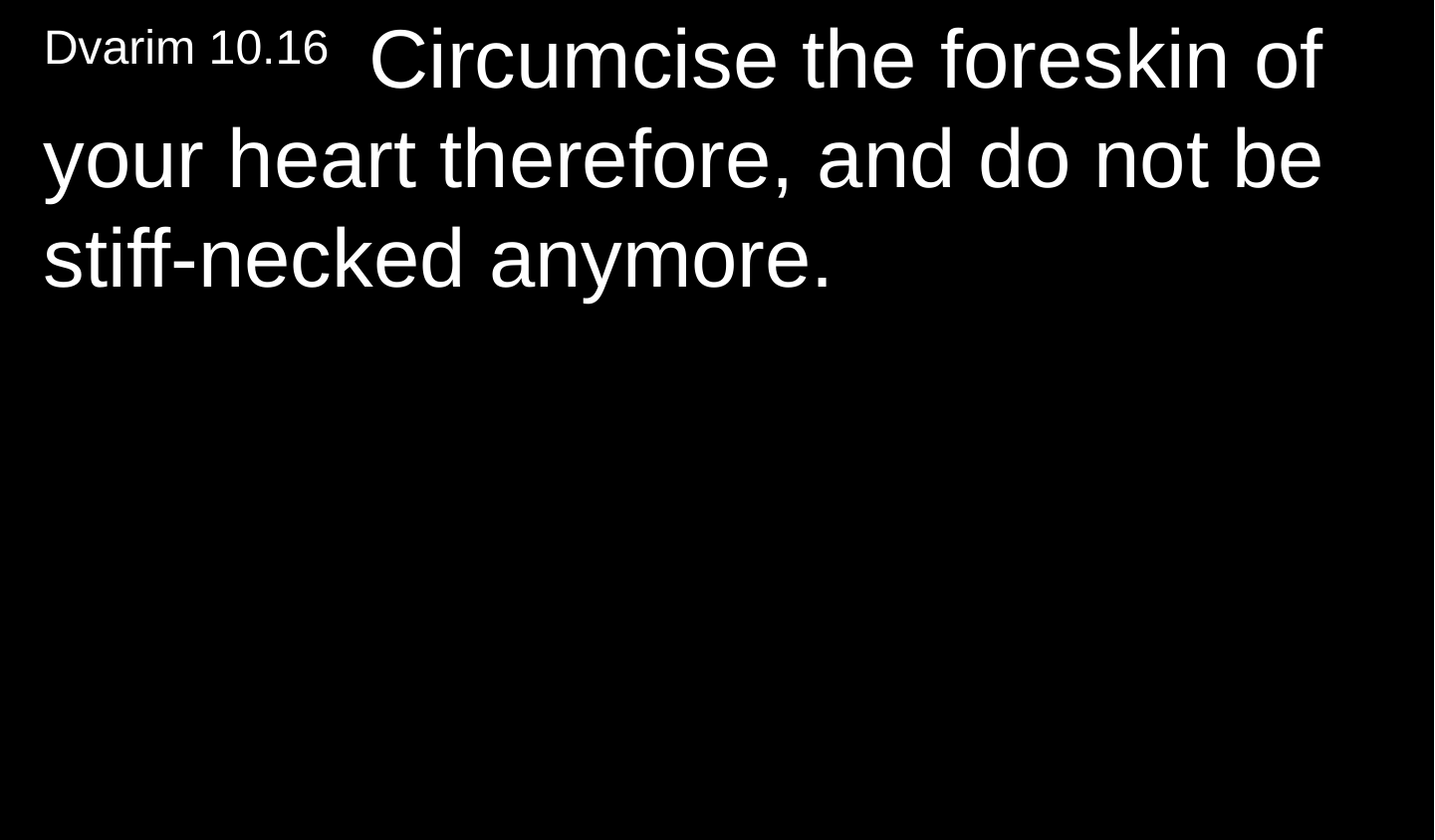

Dvarim 10.16   Circumcise the foreskin of your heart therefore, and do not be stiff-necked anymore.